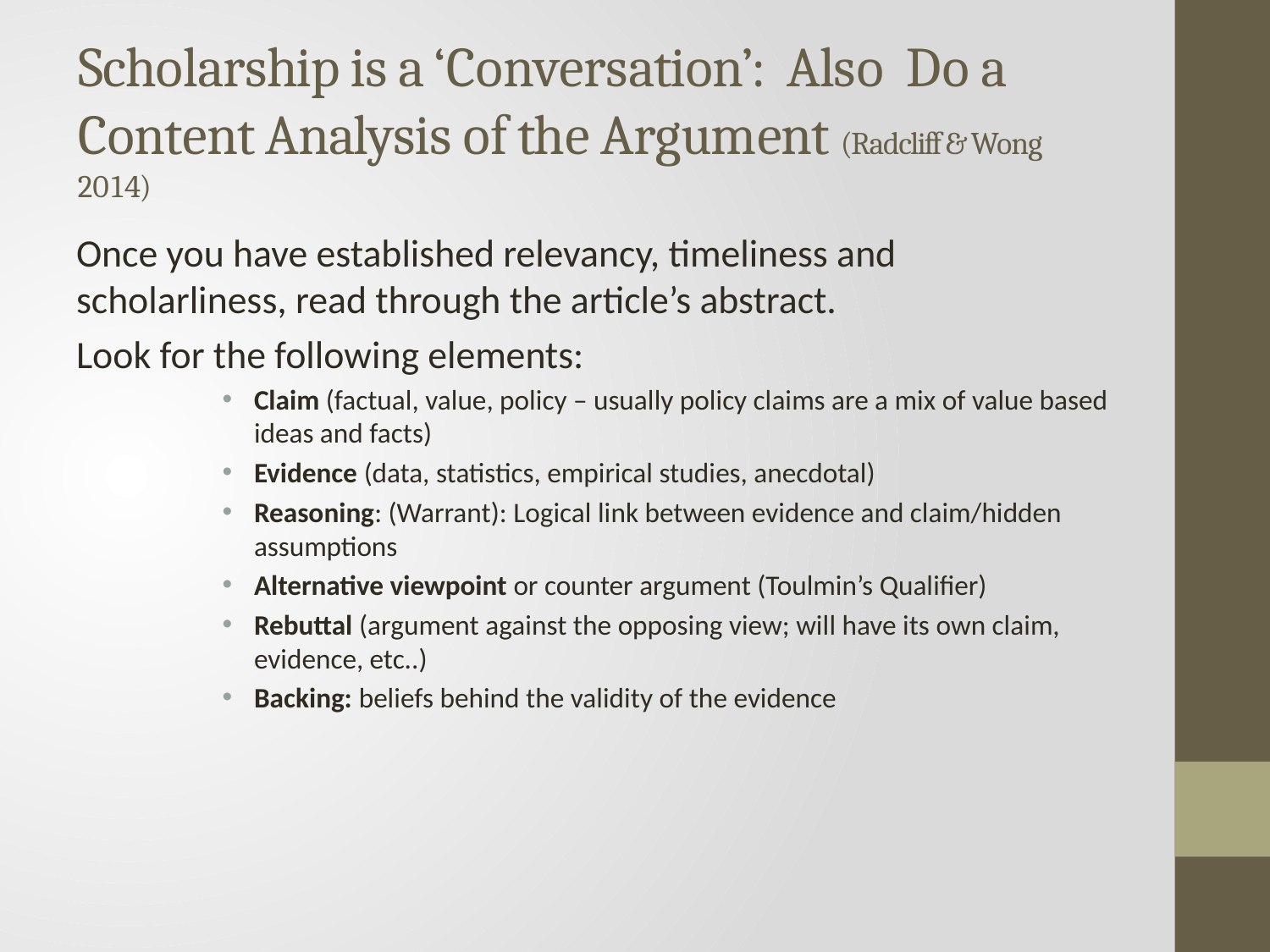

# Scholarship is a ‘Conversation’:  Also  Do a Content Analysis of the Argument (Radcliff & Wong 2014)
Once you have established relevancy, timeliness and scholarliness, read through the article’s abstract.
Look for the following elements:
Claim (factual, value, policy – usually policy claims are a mix of value based ideas and facts)
Evidence (data, statistics, empirical studies, anecdotal)
Reasoning: (Warrant): Logical link between evidence and claim/hidden assumptions
Alternative viewpoint or counter argument (Toulmin’s Qualifier)
Rebuttal (argument against the opposing view; will have its own claim, evidence, etc..)
Backing: beliefs behind the validity of the evidence